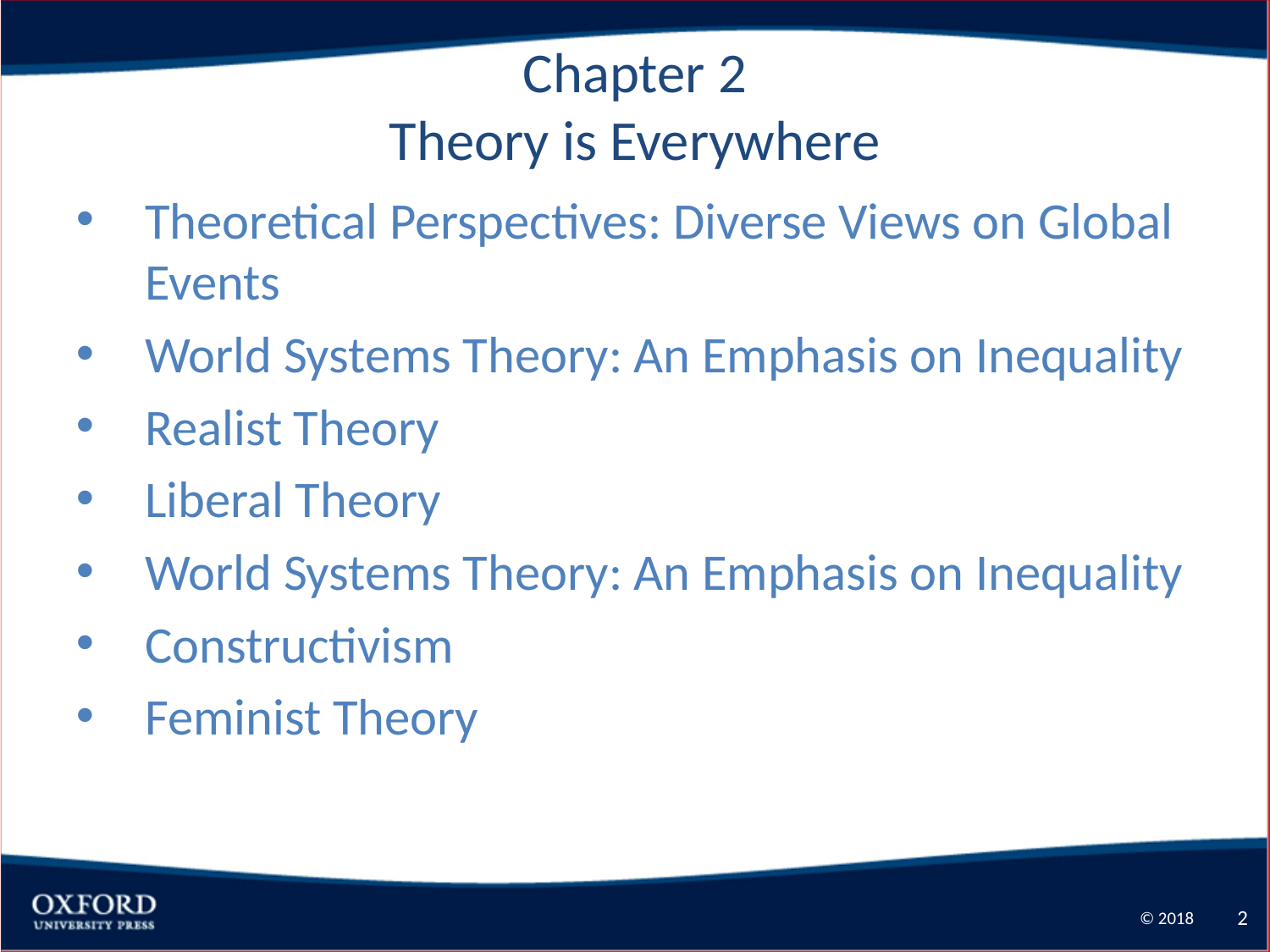

Chapter 2
Theory is Everywhere
Theoretical Perspectives: Diverse Views on Global Events
World Systems Theory: An Emphasis on Inequality
Realist Theory
Liberal Theory
World Systems Theory: An Emphasis on Inequality
Constructivism
Feminist Theory